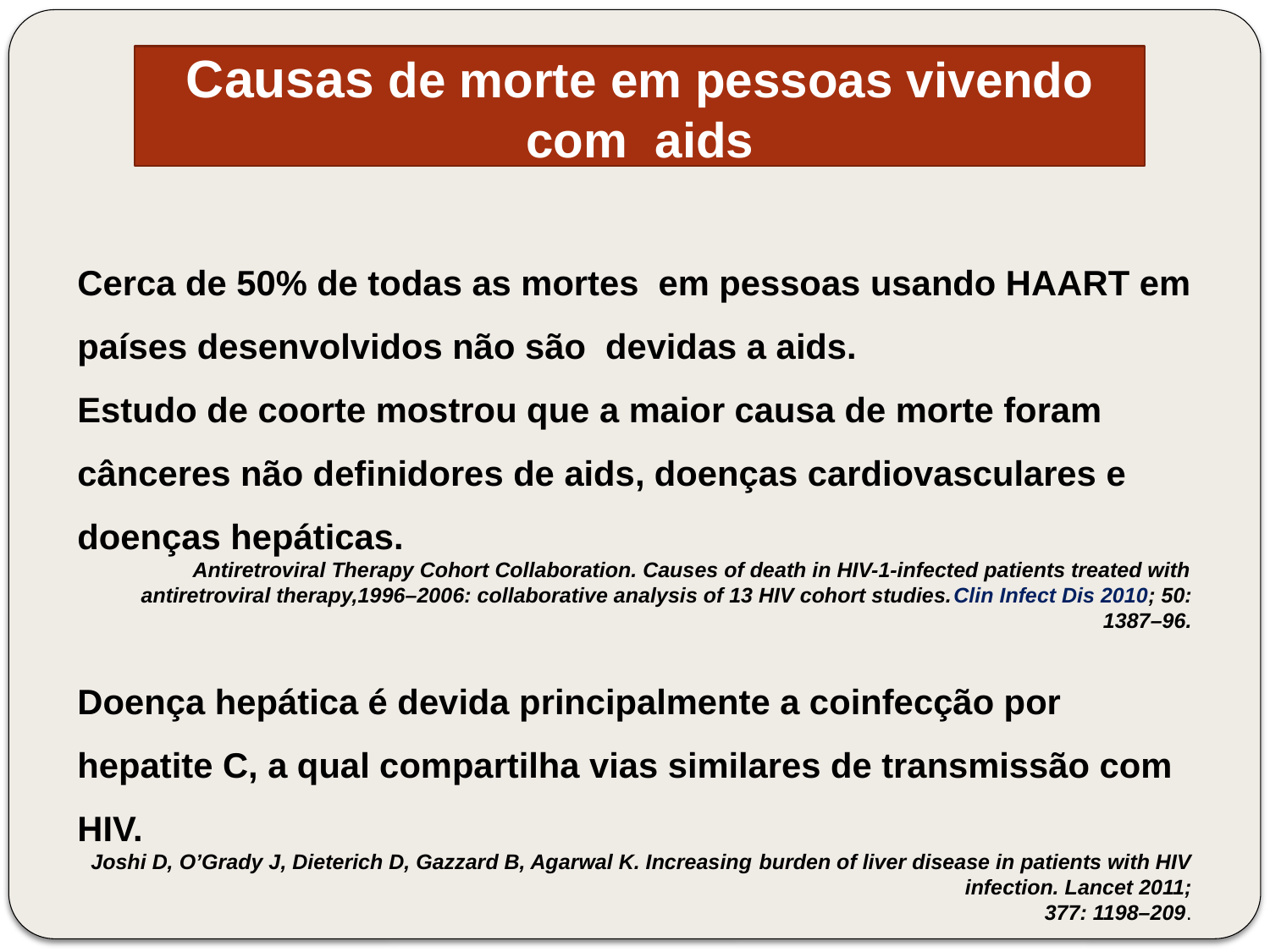

Causas de morte em pessoas vivendo com  aids
Cerca de 50% de todas as mortes  em pessoas usando HAART em países desenvolvidos não são  devidas a aids.
Estudo de coorte mostrou que a maior causa de morte foram cânceres não definidores de aids, doenças cardiovasculares e doenças hepáticas.
Antiretroviral Therapy Cohort Collaboration. Causes of death in HIV-1-infected patients treated with antiretroviral therapy,1996–2006: collaborative analysis of 13 HIV cohort studies.Clin Infect Dis 2010; 50: 1387–96.

Doença hepática é devida principalmente a coinfecção por hepatite C, a qual compartilha vias similares de transmissão com HIV.
Joshi D, O’Grady J, Dieterich D, Gazzard B, Agarwal K. Increasing burden of liver disease in patients with HIV infection. Lancet 2011;
377: 1198–209.